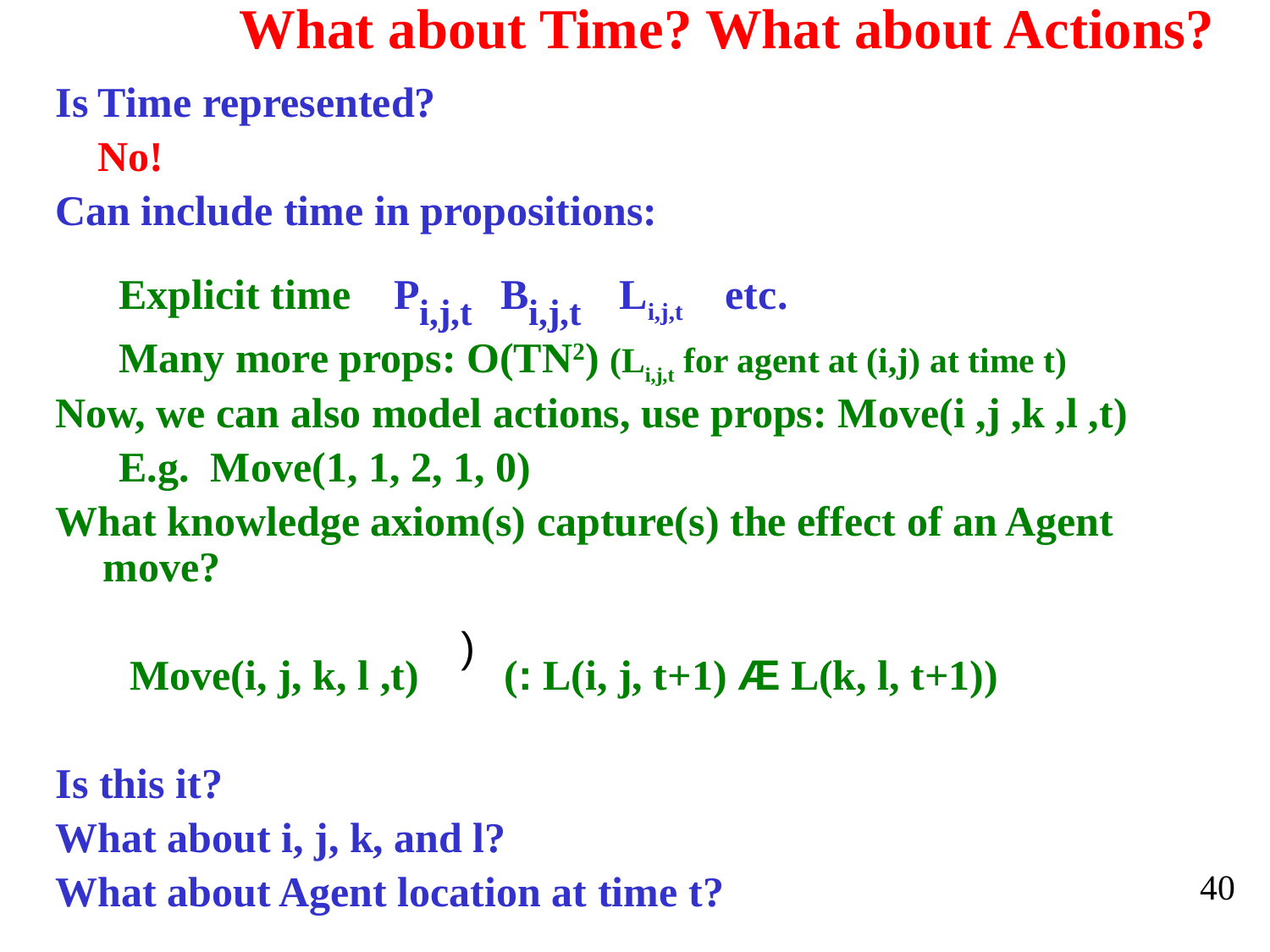

# What about Time? What about Actions?
Is Time represented?
    No!
Can include time in propositions:
Explicit time    Pi,j,t   Bi,j,t    Li,j,t    etc.
Many more props: O(TN2) (Li,j,t for agent at (i,j) at time t)
Now, we can also model actions, use props: Move(i ,j ,k ,l ,t)
      E.g.  Move(1, 1, 2, 1, 0)
What knowledge axiom(s) capture(s) the effect of an Agent move?

       Move(i, j, k, l ,t)        (: L(i, j, t+1) Æ L(k, l, t+1))

Is this it?
What about i, j, k, and l?
What about Agent location at time t?

)